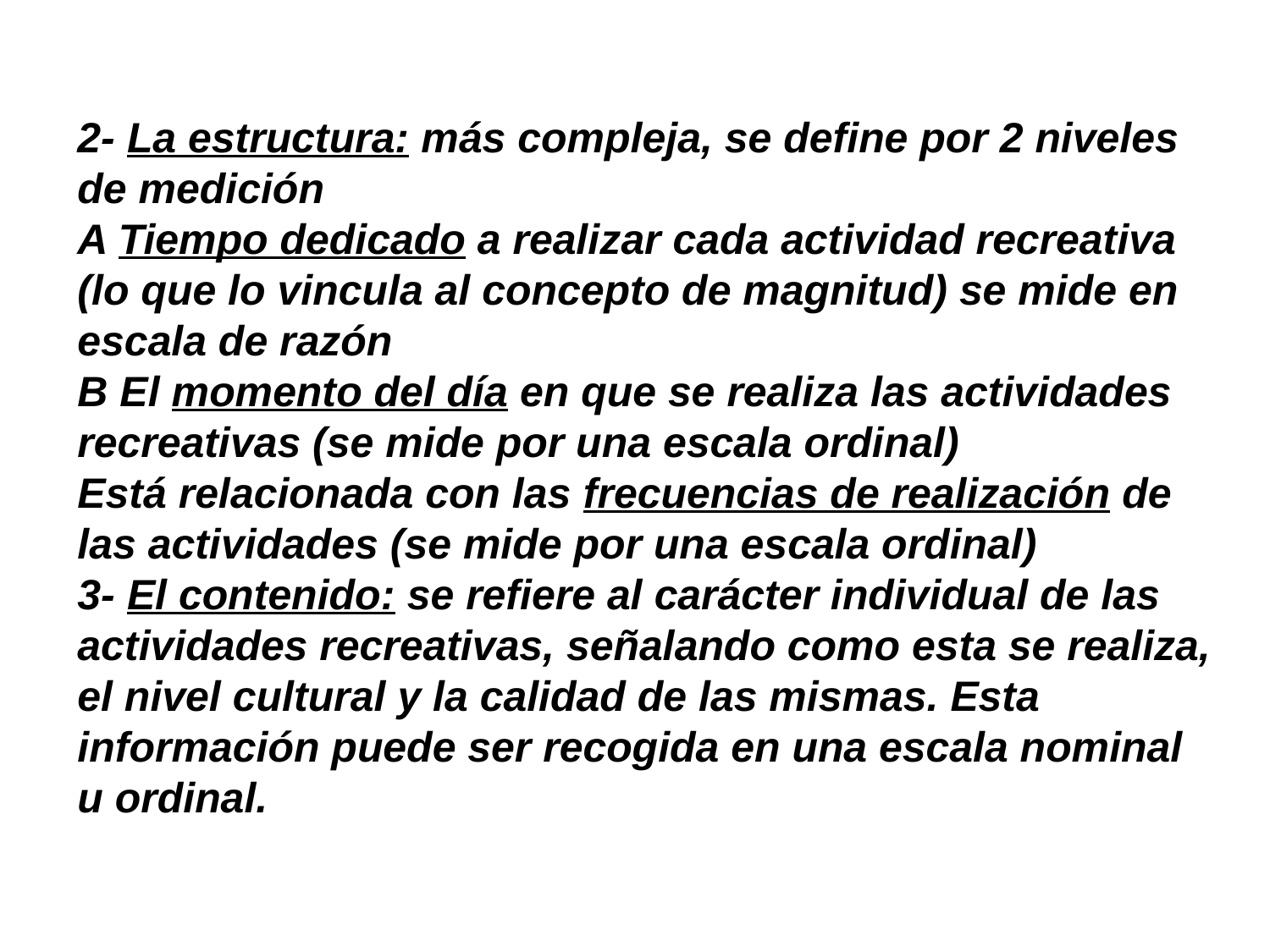

2- La estructura: más compleja, se define por 2 niveles de medición
A Tiempo dedicado a realizar cada actividad recreativa (lo que lo vincula al concepto de magnitud) se mide en escala de razón
B El momento del día en que se realiza las actividades recreativas (se mide por una escala ordinal)
Está relacionada con las frecuencias de realización de las actividades (se mide por una escala ordinal)
3- El contenido: se refiere al carácter individual de las actividades recreativas, señalando como esta se realiza, el nivel cultural y la calidad de las mismas. Esta información puede ser recogida en una escala nominal u ordinal.